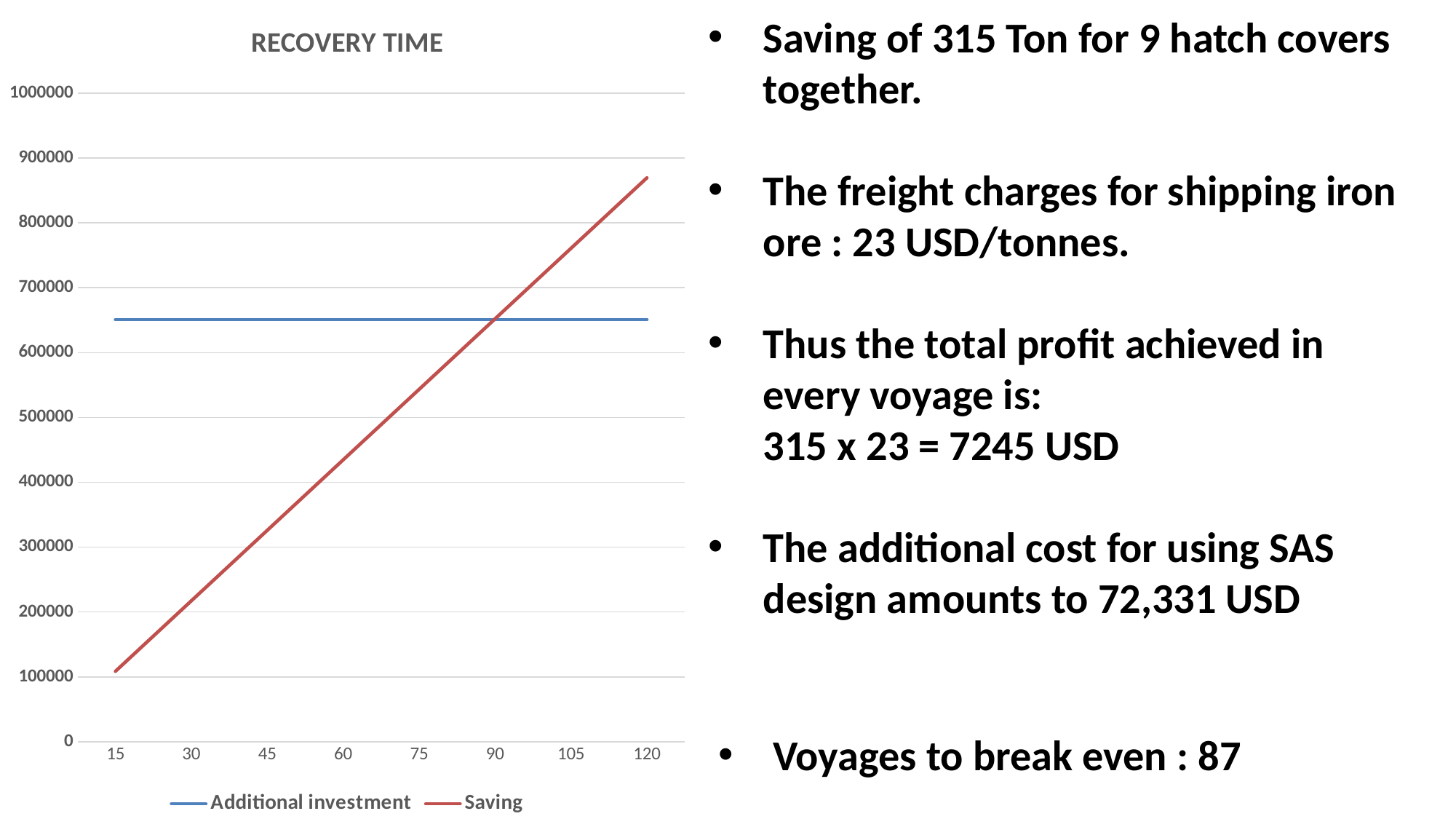

Saving of 315 Ton for 9 hatch covers together.

The freight charges for shipping iron ore : 23 USD/tonnes.

Thus the total profit achieved in every voyage is:
315 x 23 = 7245 USD

The additional cost for using SAS design amounts to 72,331 USD

### Chart: RECOVERY TIME

| Category | Additional investment | Saving |
|---|---|---|
| 15 | 650979.0 | 108675.0 |
| 30 | 650979.0 | 217350.0 |
| 45 | 650979.0 | 326025.0 |
| 60 | 650979.0 | 434700.0 |
| 75 | 650979.0 | 543375.0 |
| 90 | 650979.0 | 652050.0 |
| 105 | 650979.0 | 760725.0 |
| 120 | 650979.0 | 869400.0 |
Voyages to break even : 87